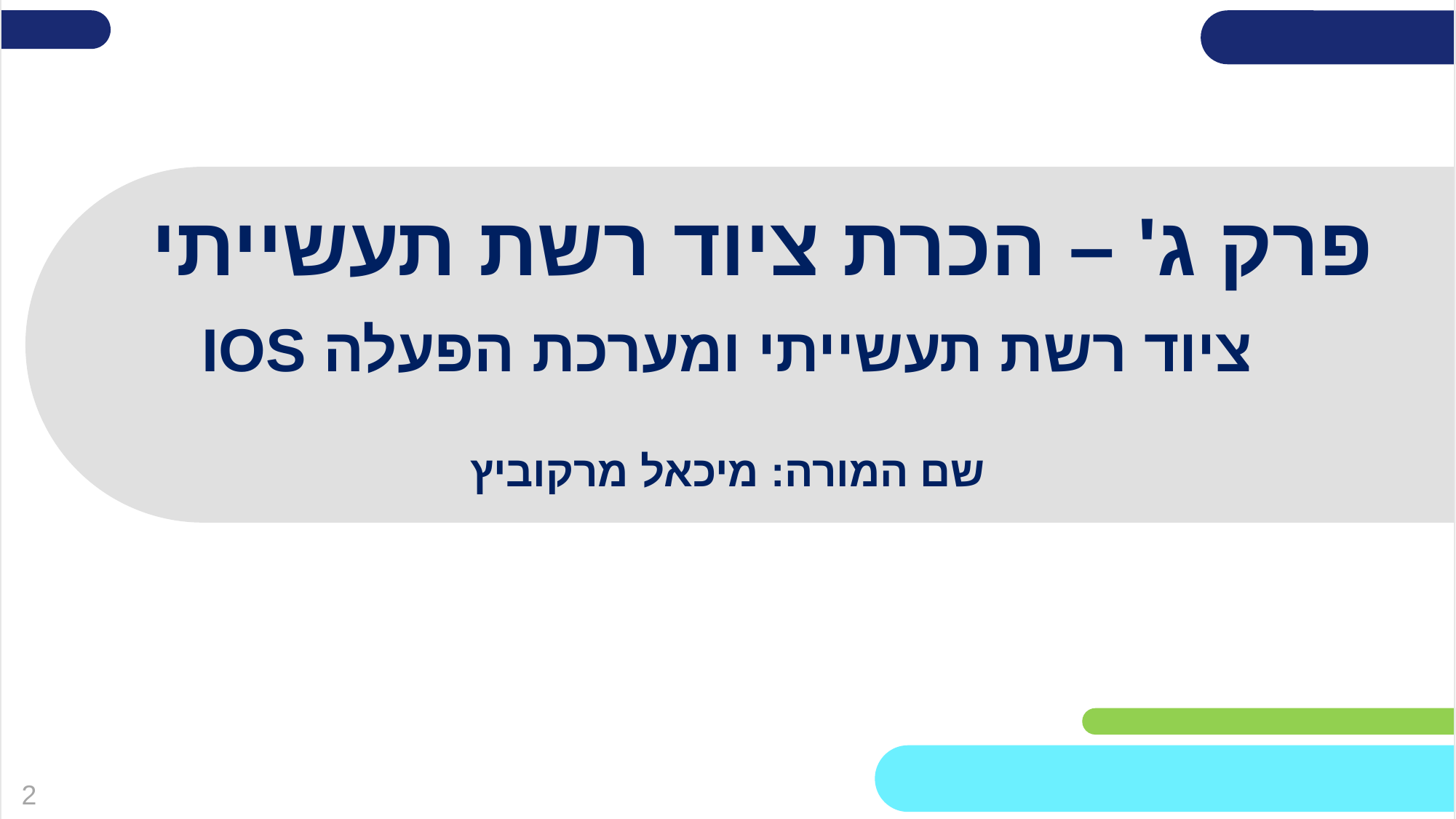

# פרק ג' – הכרת ציוד רשת תעשייתי
ציוד רשת תעשייתי ומערכת הפעלה IOS
שם המורה: מיכאל מרקוביץ